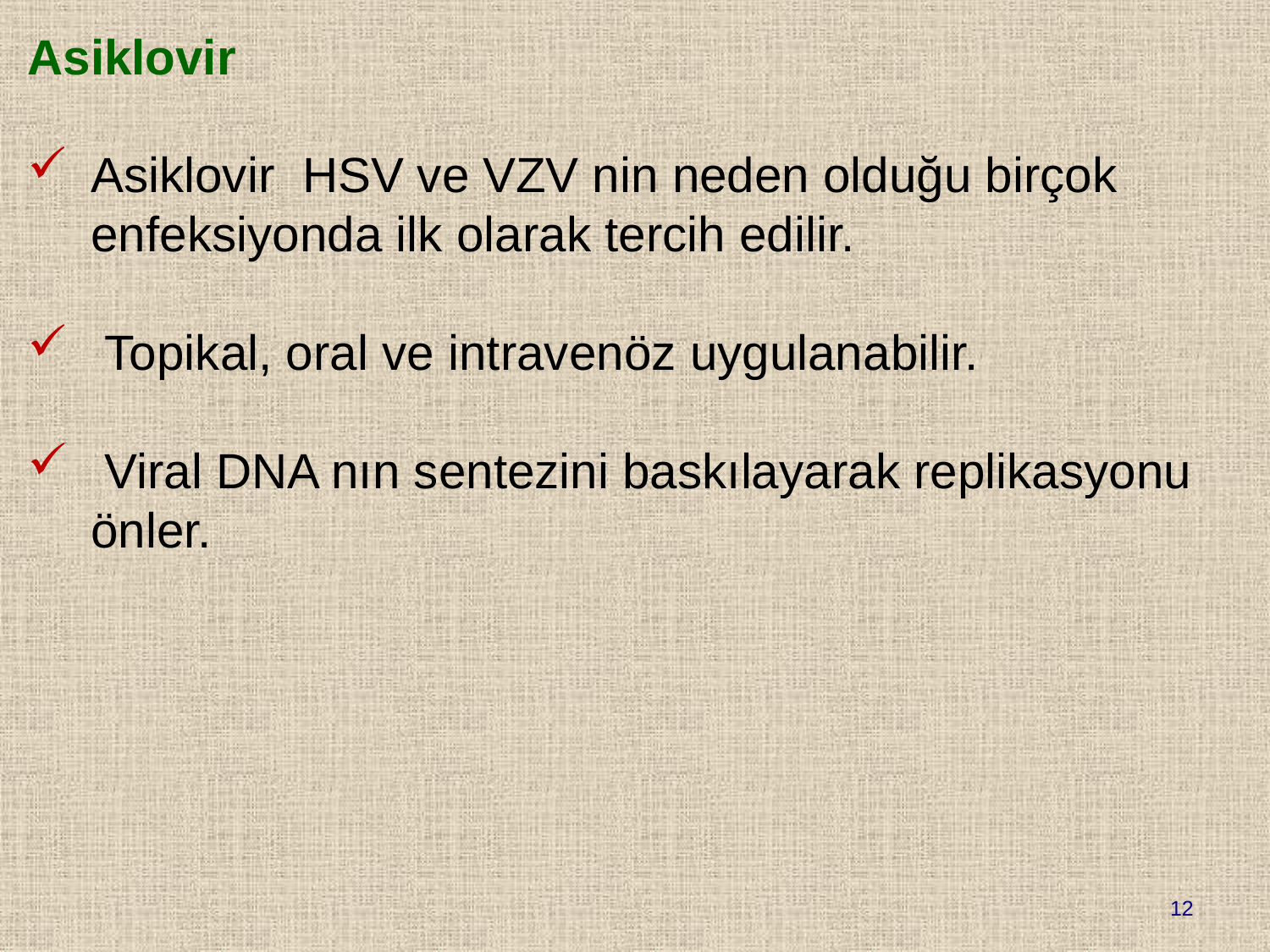

Asiklovir

Asiklovir  HSV ve VZV nin neden olduğu birçok enfeksiyonda ilk olarak tercih edilir.

 Topikal, oral ve intravenöz uygulanabilir.

 Viral DNA nın sentezini baskılayarak replikasyonu önler.

12